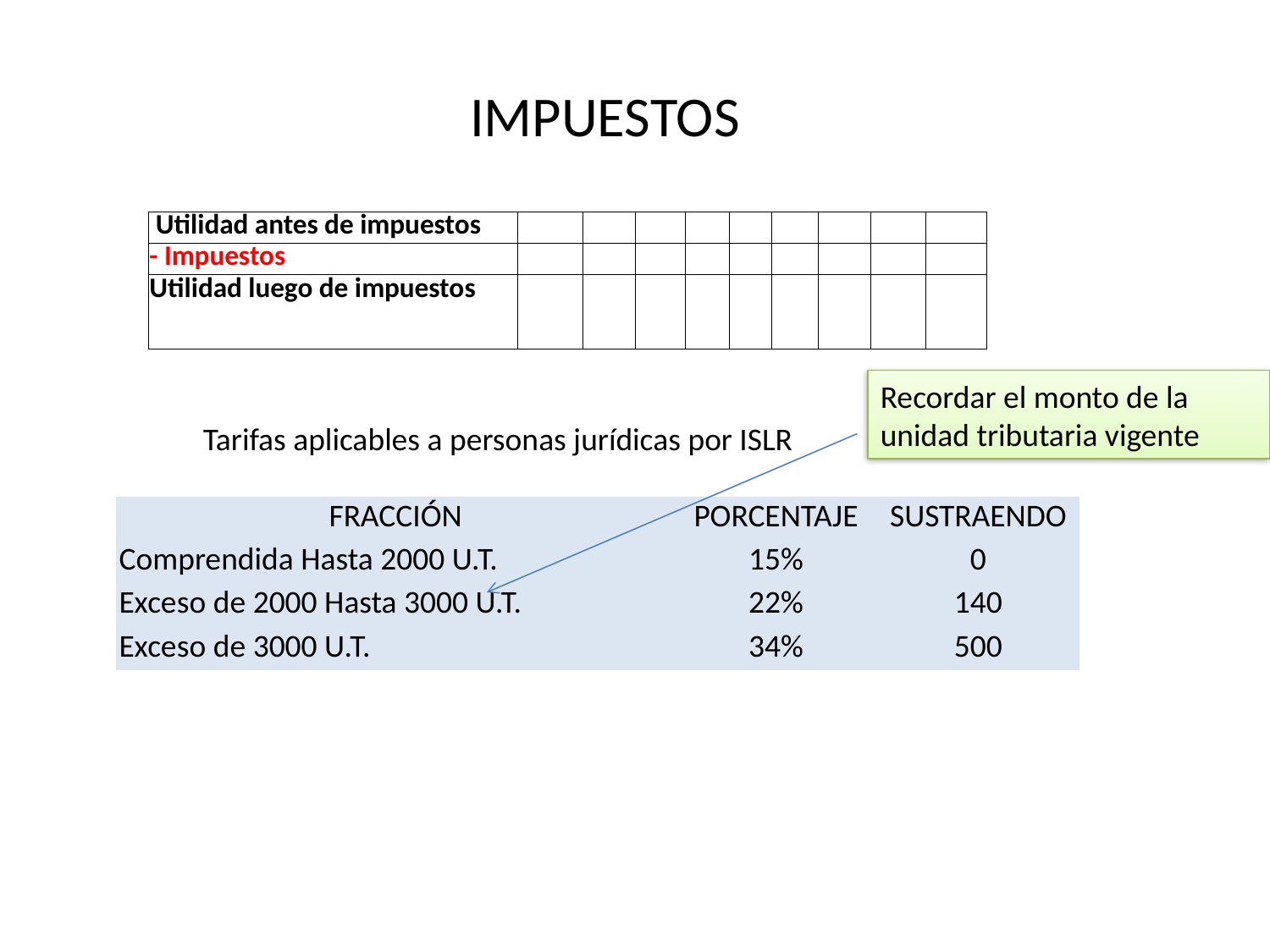

IMPUESTOS
| Utilidad antes de impuestos |  |  |  |  |  |  |  |  |  |
| --- | --- | --- | --- | --- | --- | --- | --- | --- | --- |
| - Impuestos |  |  |  |  |  |  |  |  |  |
| Utilidad luego de impuestos |  |  |  |  |  |  |  |  |  |
Recordar el monto de la unidad tributaria vigente
Tarifas aplicables a personas jurídicas por ISLR
| FRACCIÓN | PORCENTAJE | SUSTRAENDO |
| --- | --- | --- |
| Comprendida Hasta 2000 U.T. | 15% | 0 |
| Exceso de 2000 Hasta 3000 U.T. | 22% | 140 |
| Exceso de 3000 U.T. | 34% | 500 |